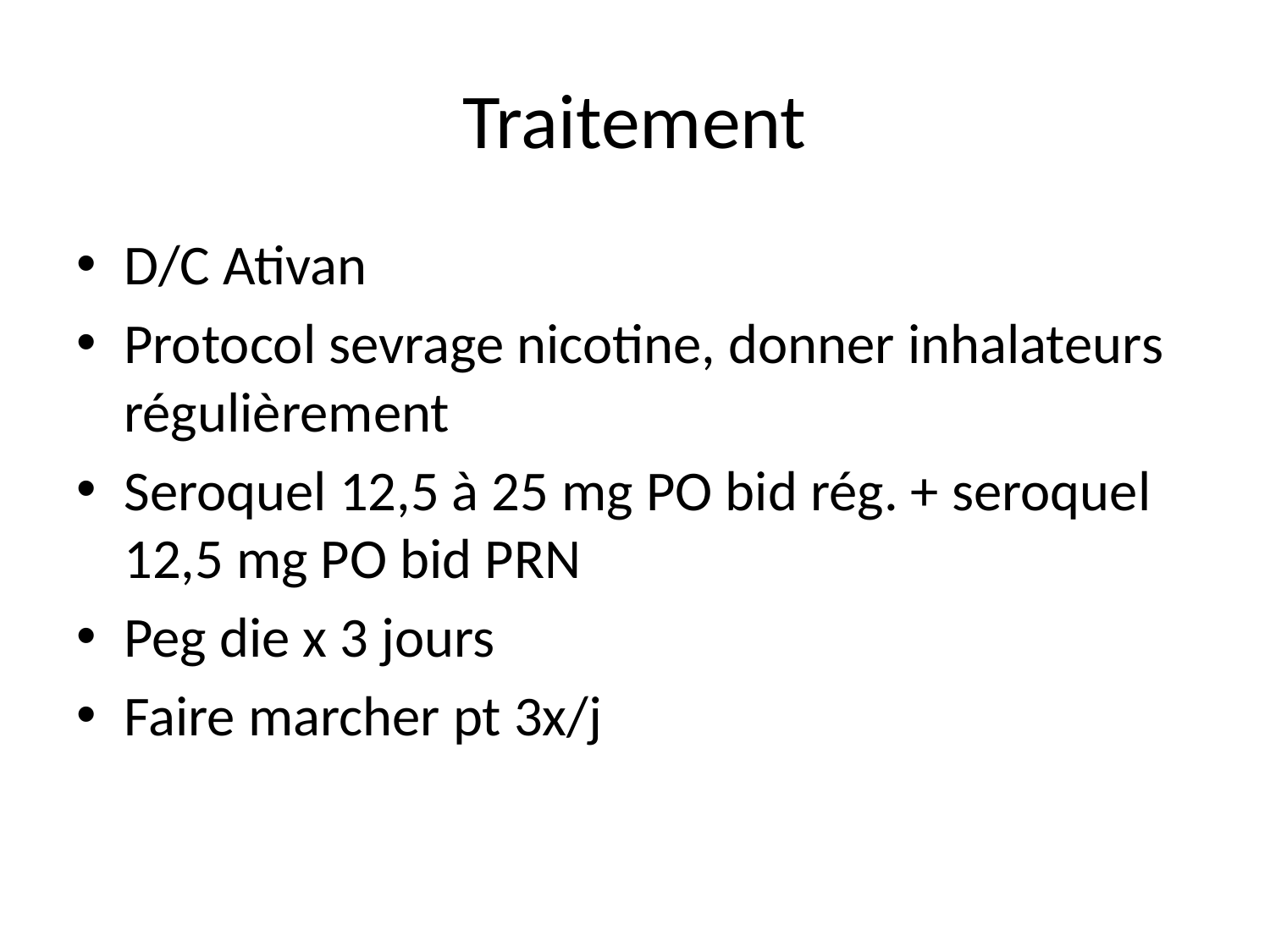

# Traitement
D/C Ativan
Protocol sevrage nicotine, donner inhalateurs régulièrement
Seroquel 12,5 à 25 mg PO bid rég. + seroquel 12,5 mg PO bid PRN
Peg die x 3 jours
Faire marcher pt 3x/j